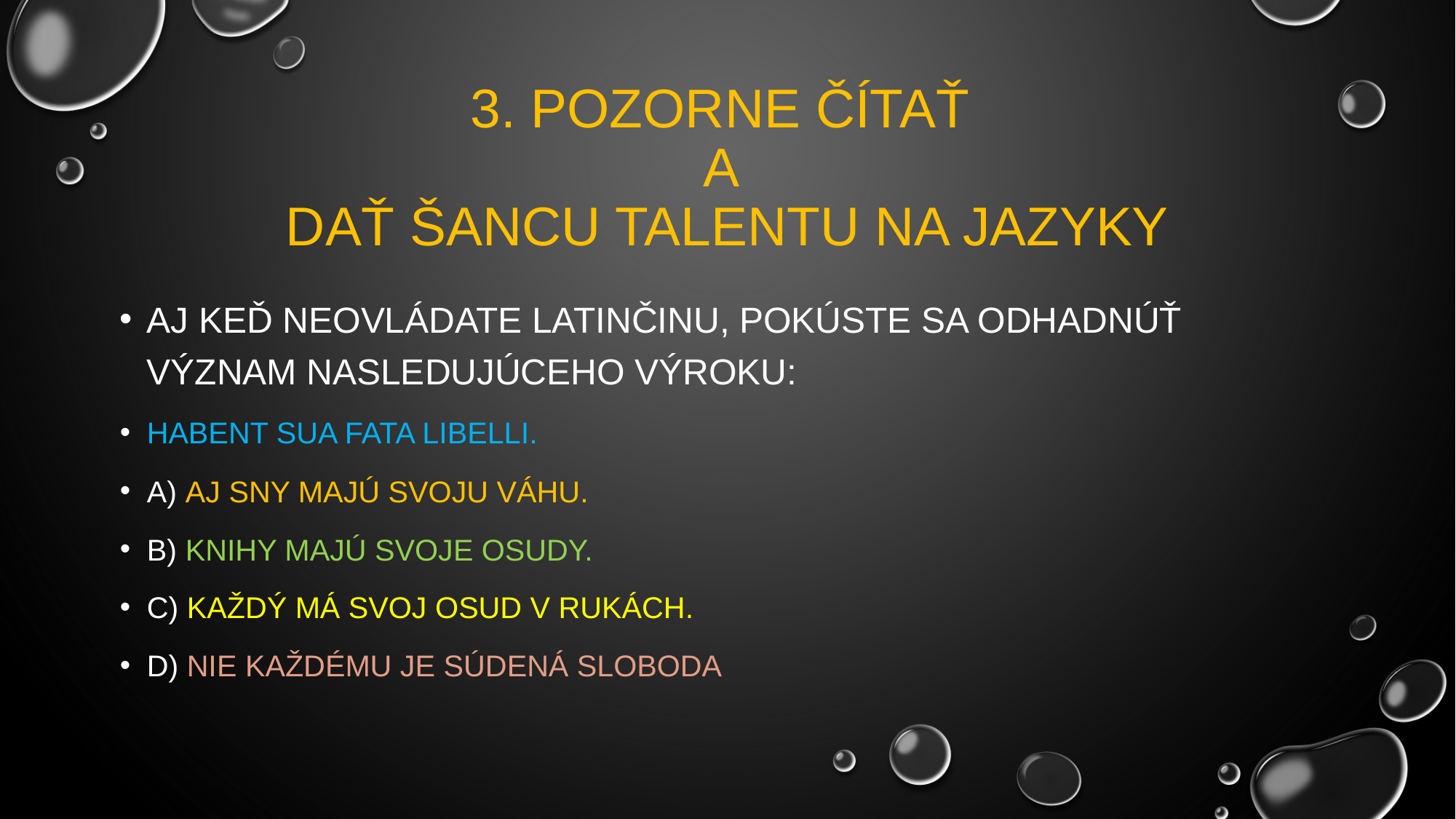

# 3. Pozorne čítať a dať šancu talentu na jazyky
Aj keď neovládate latinčinu, pokúste sa odhadnúť význam nasledujúceho výroku:
Habent sua fata libelli.
A) Aj sny majú svoju váhu.
B) Knihy majú svoje osudy.
C) Každý má svoj osud v rukách.
D) Nie každému je súdená sloboda